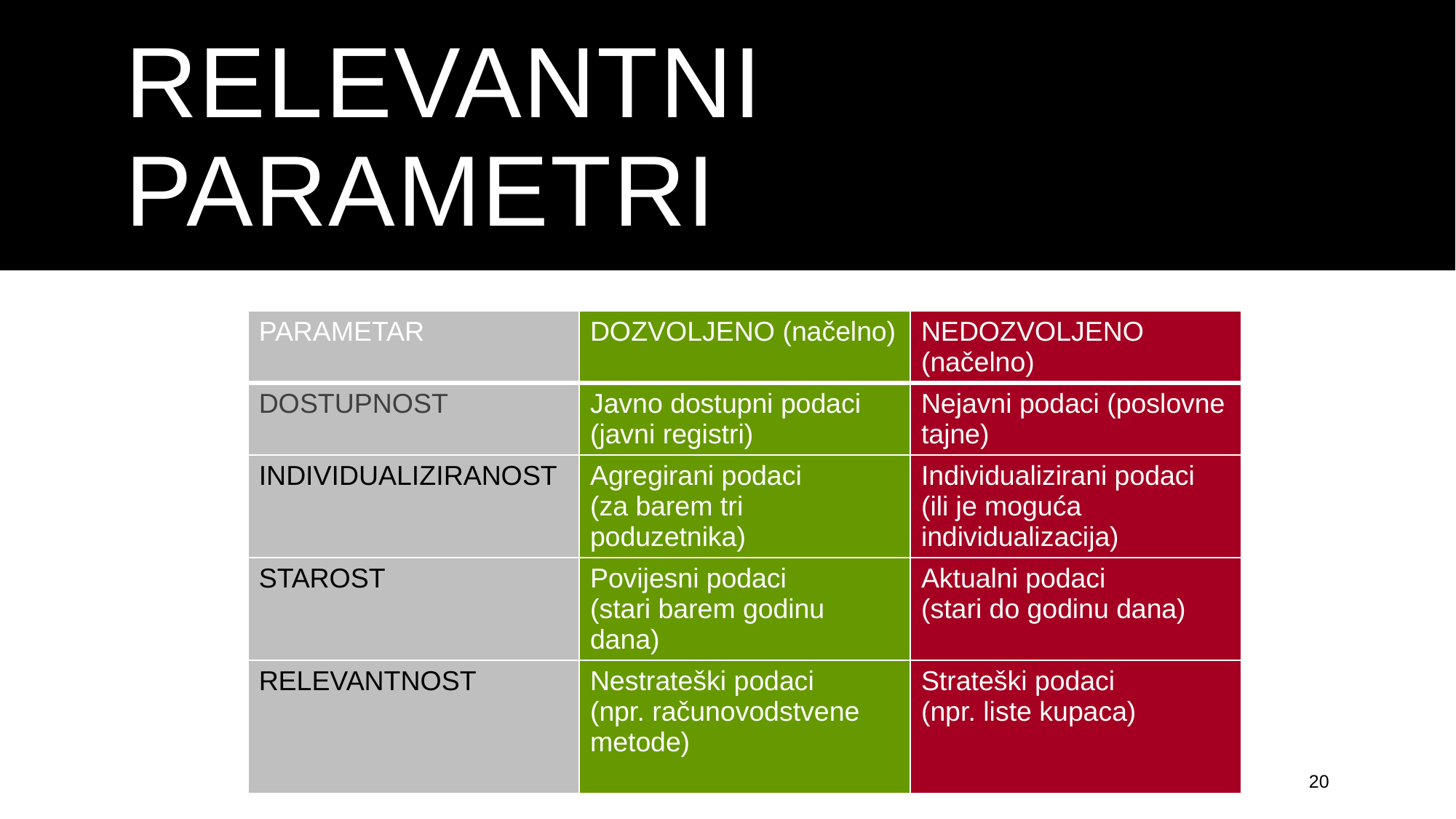

# Relevantni parametri
| PARAMETAR | DOZVOLJENO (načelno) | NEDOZVOLJENO (načelno) |
| --- | --- | --- |
| DOSTUPNOST | Javno dostupni podaci (javni registri) | Nejavni podaci (poslovne tajne) |
| INDIVIDUALIZIRANOST | Agregirani podaci (za barem tri poduzetnika) | Individualizirani podaci (ili je moguća individualizacija) |
| STAROST | Povijesni podaci (stari barem godinu dana) | Aktualni podaci (stari do godinu dana) |
| RELEVANTNOST | Nestrateški podaci (npr. računovodstvene metode) | Strateški podaci (npr. liste kupaca) |
20